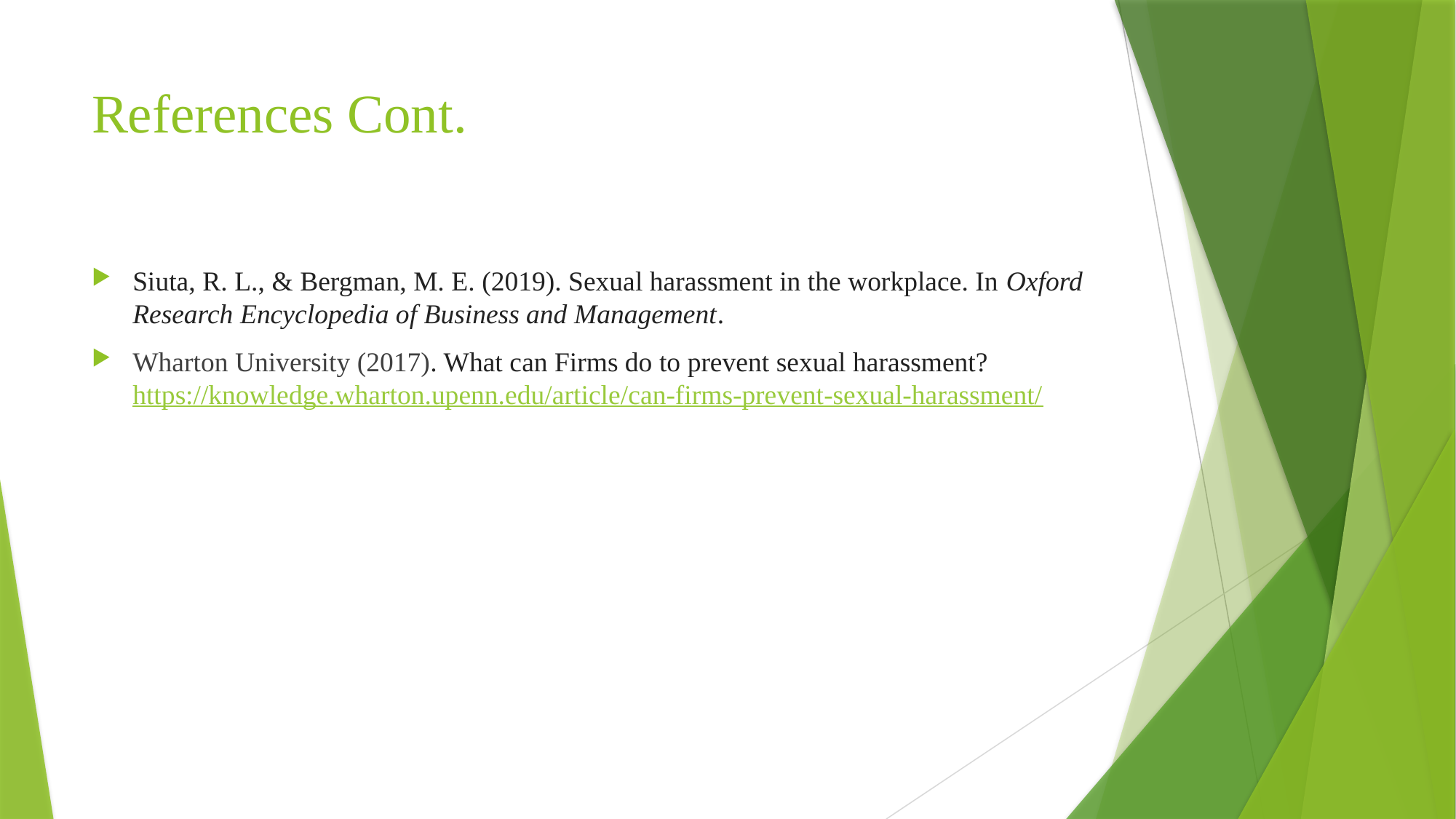

# References Cont.
Siuta, R. L., & Bergman, M. E. (2019). Sexual harassment in the workplace. In Oxford Research Encyclopedia of Business and Management.
Wharton University (2017). What can Firms do to prevent sexual harassment? https://knowledge.wharton.upenn.edu/article/can-firms-prevent-sexual-harassment/